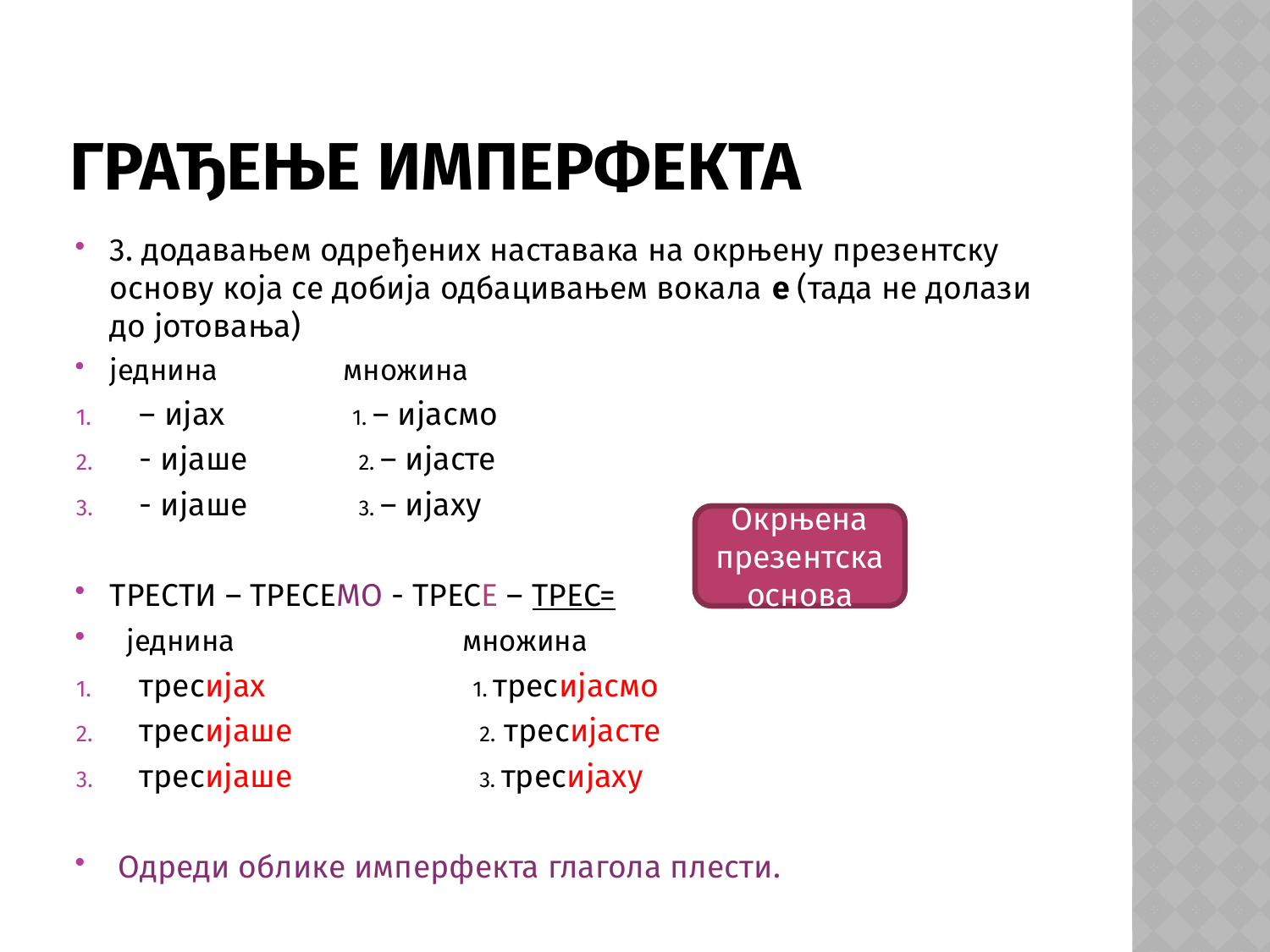

# Грађење ИМперфекта
3. додавањем одређених наставака на окрњену презентску основу која се добија одбацивањем вокала е (тада не долази до јотовања)
једнина                множина
– ијах               1. – ијасмо
- ијаше             2. – ијасте
- ијаше             3. – ијаху

ТРЕСТИ – ТРЕСЕМО - ТРЕСЕ – ТРЕС=
  једнина                             множина
тресијах                                        1. тресијасмо
тресијаше                      2. тресијасте
тресијаше                      3. тресијаху

 Одреди облике имперфекта глагола плести.
Окрњена презентска основа